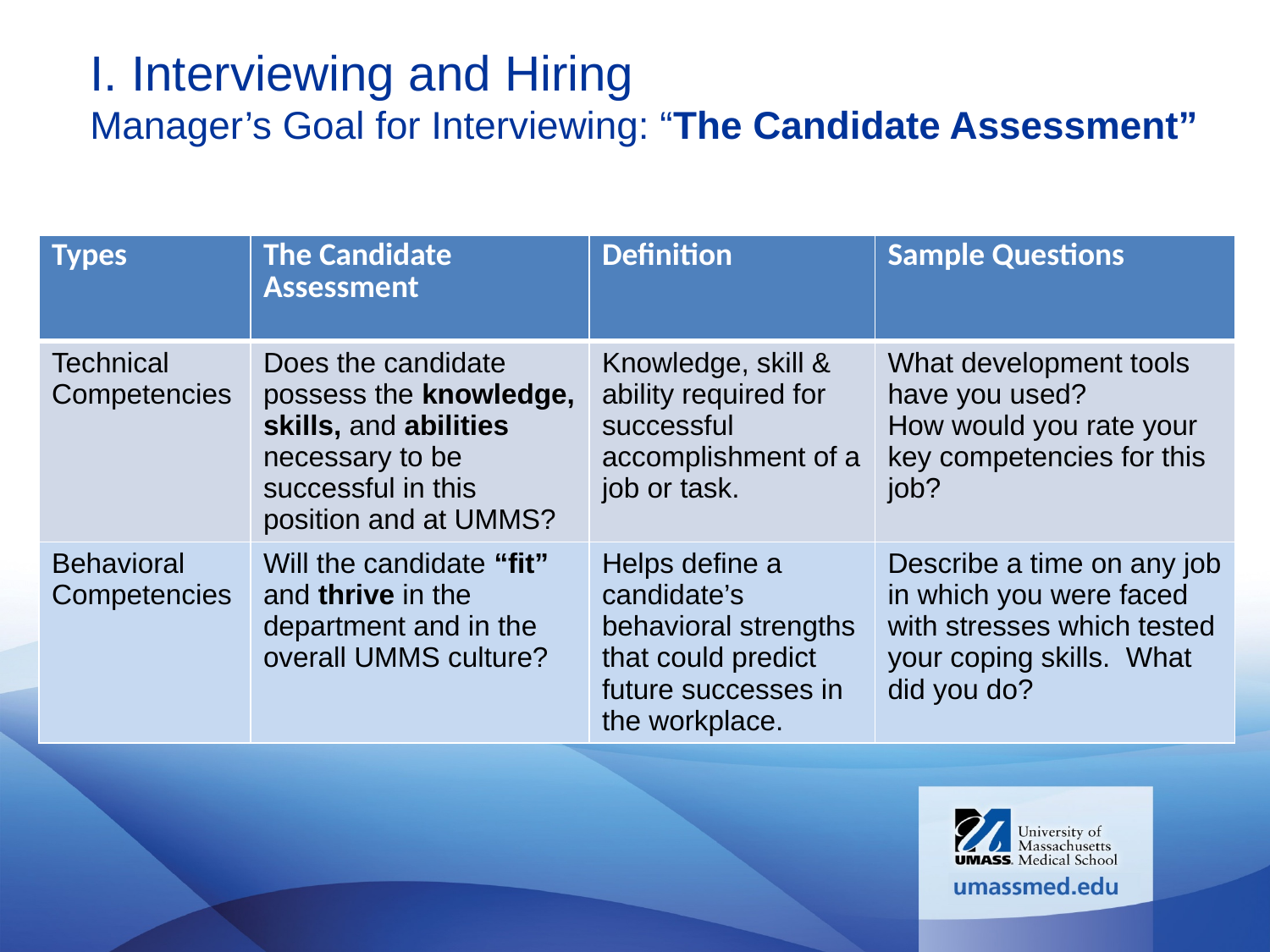

# I. Interviewing and Hiring Manager’s Goal for Interviewing: “The Candidate Assessment”

| Types | The Candidate Assessment | Definition | Sample Questions |
| --- | --- | --- | --- |
| Technical Competencies | Does the candidate possess the knowledge, skills, and abilities necessary to be successful in this position and at UMMS? | Knowledge, skill & ability required for successful accomplishment of a job or task. | What development tools have you used? How would you rate your key competencies for this job? |
| Behavioral Competencies | Will the candidate “fit” and thrive in the department and in the overall UMMS culture? | Helps define a candidate’s behavioral strengths that could predict future successes in the workplace. | Describe a time on any job in which you were faced with stresses which tested your coping skills.  What did you do? |